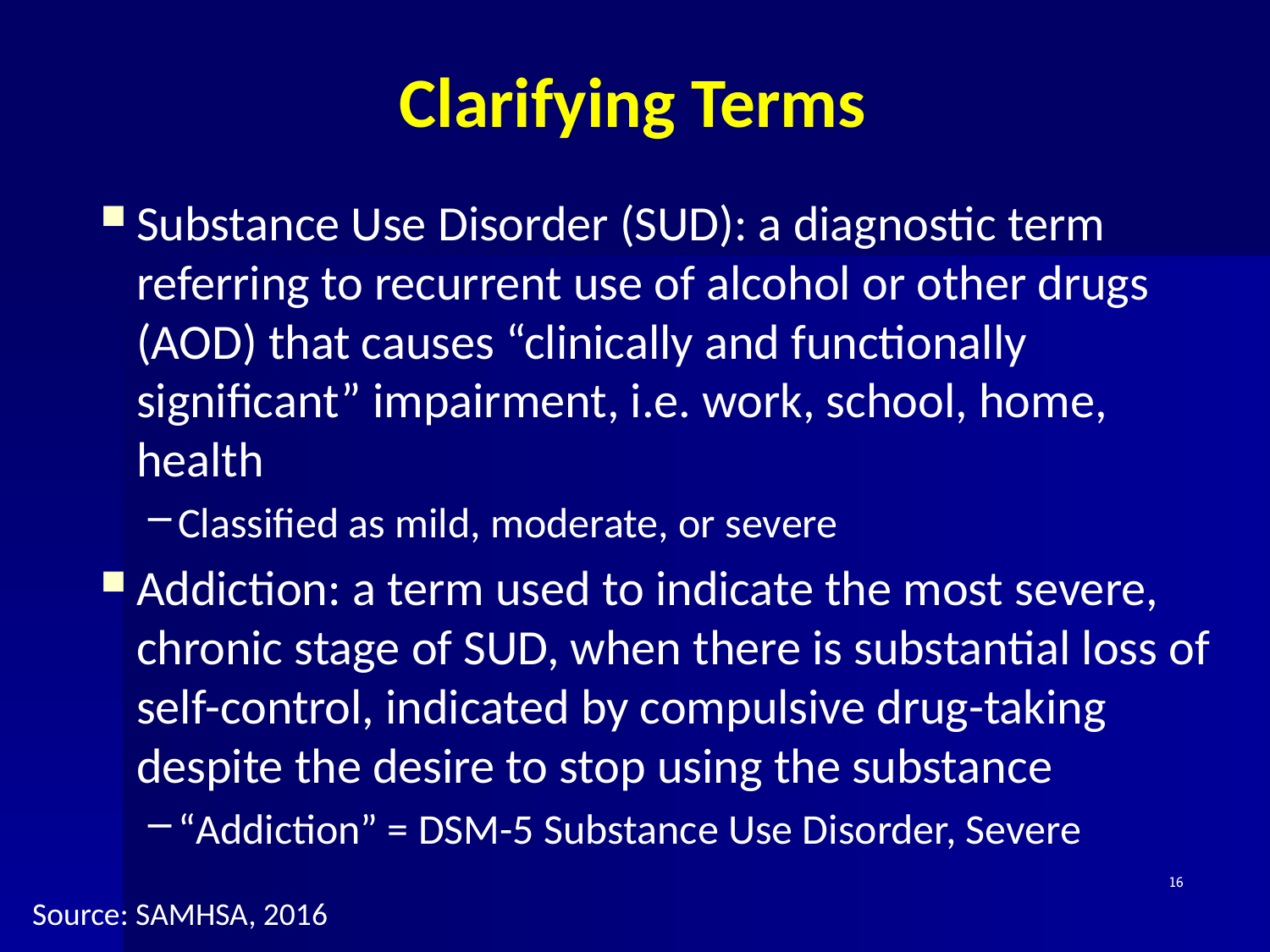

# Clarifying Terms
Substance Use Disorder (SUD): a diagnostic term referring to recurrent use of alcohol or other drugs (AOD) that causes “clinically and functionally significant” impairment, i.e. work, school, home, health
Classified as mild, moderate, or severe
Addiction: a term used to indicate the most severe, chronic stage of SUD, when there is substantial loss of self-control, indicated by compulsive drug-taking despite the desire to stop using the substance
“Addiction” = DSM-5 Substance Use Disorder, Severe
16
Source: SAMHSA, 2016